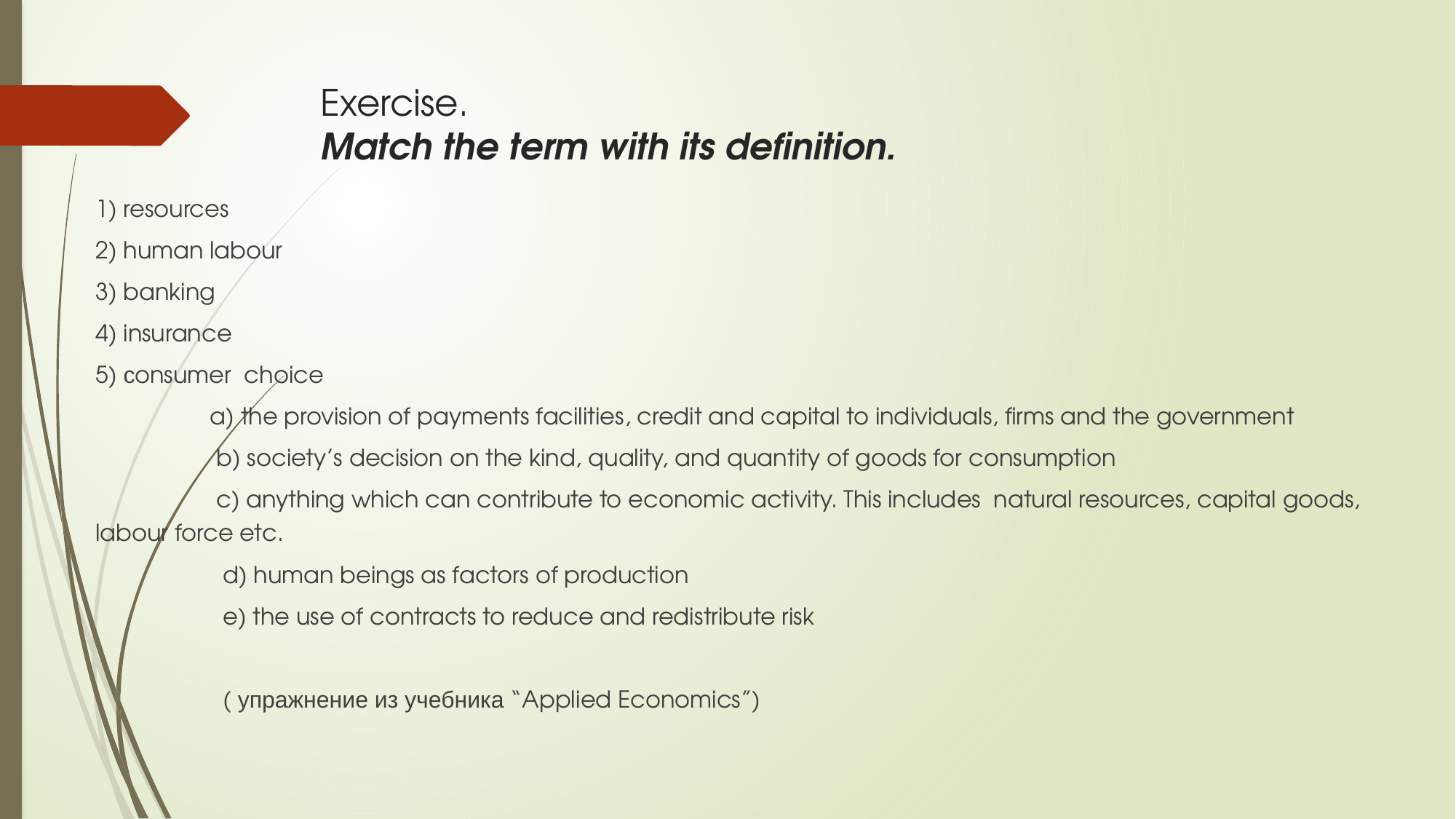

# Exercise. Match the term with its definition.
1) resources
2) human labour
3) banking
4) insurance
5) сonsumer  choice
                  a) the provision of payments facilities, credit and capital to individuals, firms and the government
                   b) society’s decision on the kind, quality, and quantity of goods for consumption
                   c) anything which can contribute to economic activity. This includes  natural resources, capital goods, labour force etc.
                    d) human beings as factors of production
                    e) the use of contracts to reduce and redistribute risk

                    ( упражнение из учебника “Applied Economics”)